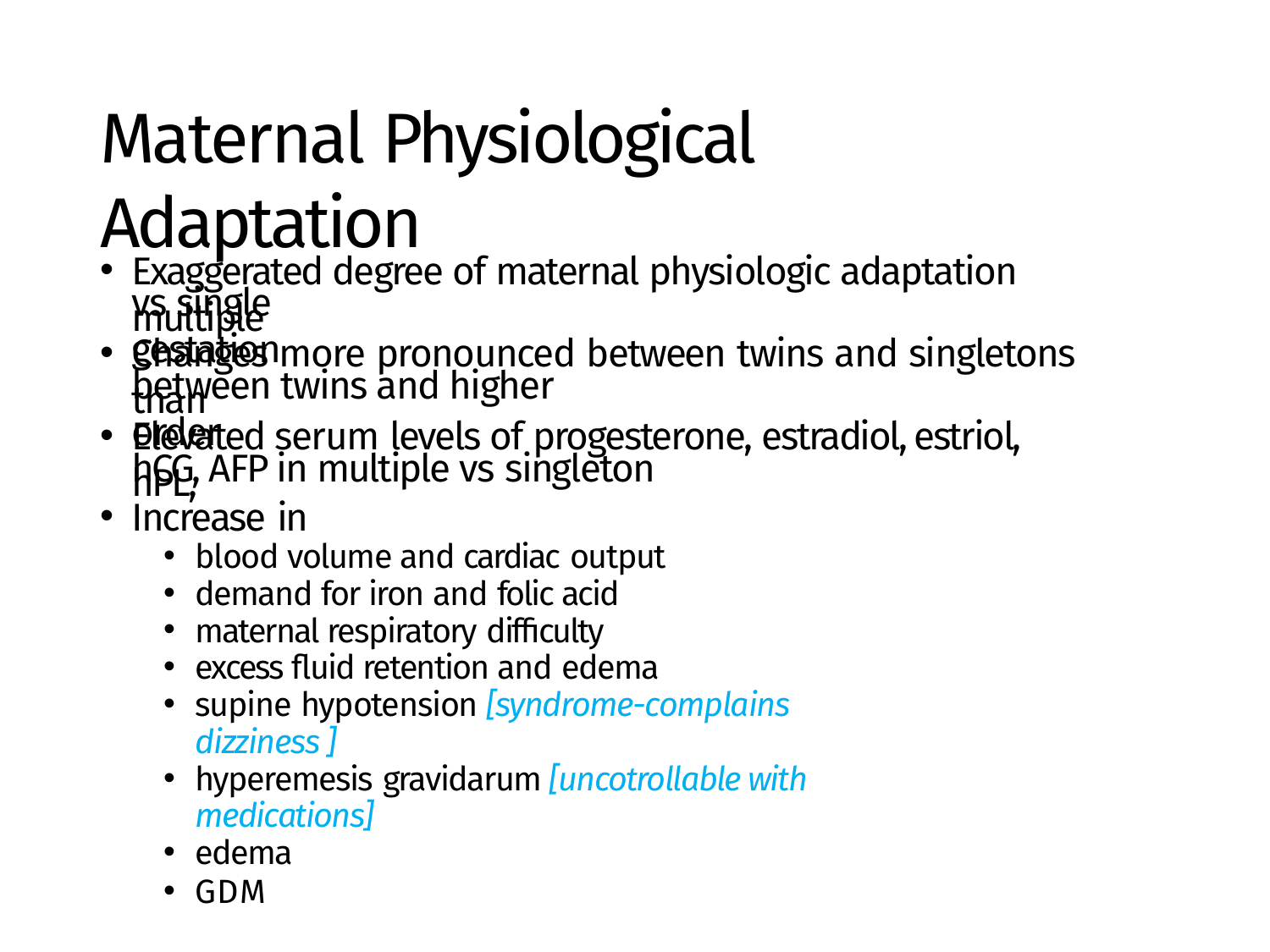

# Maternal Physiological Adaptation
Exaggerated degree of maternal physiologic adaptation multiple
vs single gestation
Changes more pronounced between twins and singletons than
between twins and higher order
Elevated serum levels of progesterone, estradiol, estriol, hPL,
hCG, AFP in multiple vs singleton
Increase in
blood volume and cardiac output
demand for iron and folic acid
maternal respiratory difficulty
excess fluid retention and edema
supine hypotension [syndrome-complains dizziness ]
hyperemesis gravidarum [uncotrollable with medications]
edema
GDM